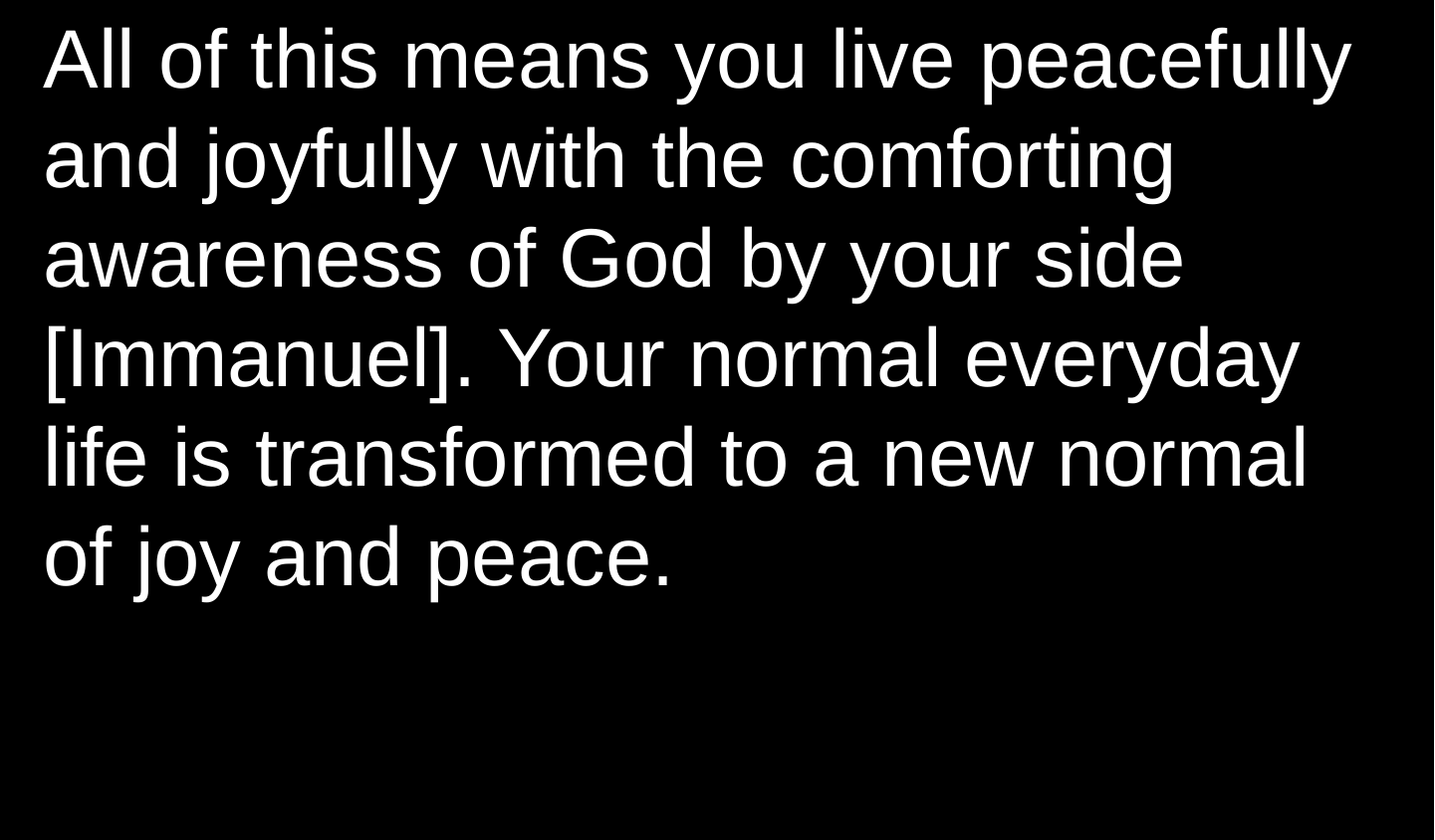

All of this means you live peacefully and joyfully with the comforting awareness of God by your side [Immanuel]. Your normal everyday life is transformed to a new normal of joy and peace.